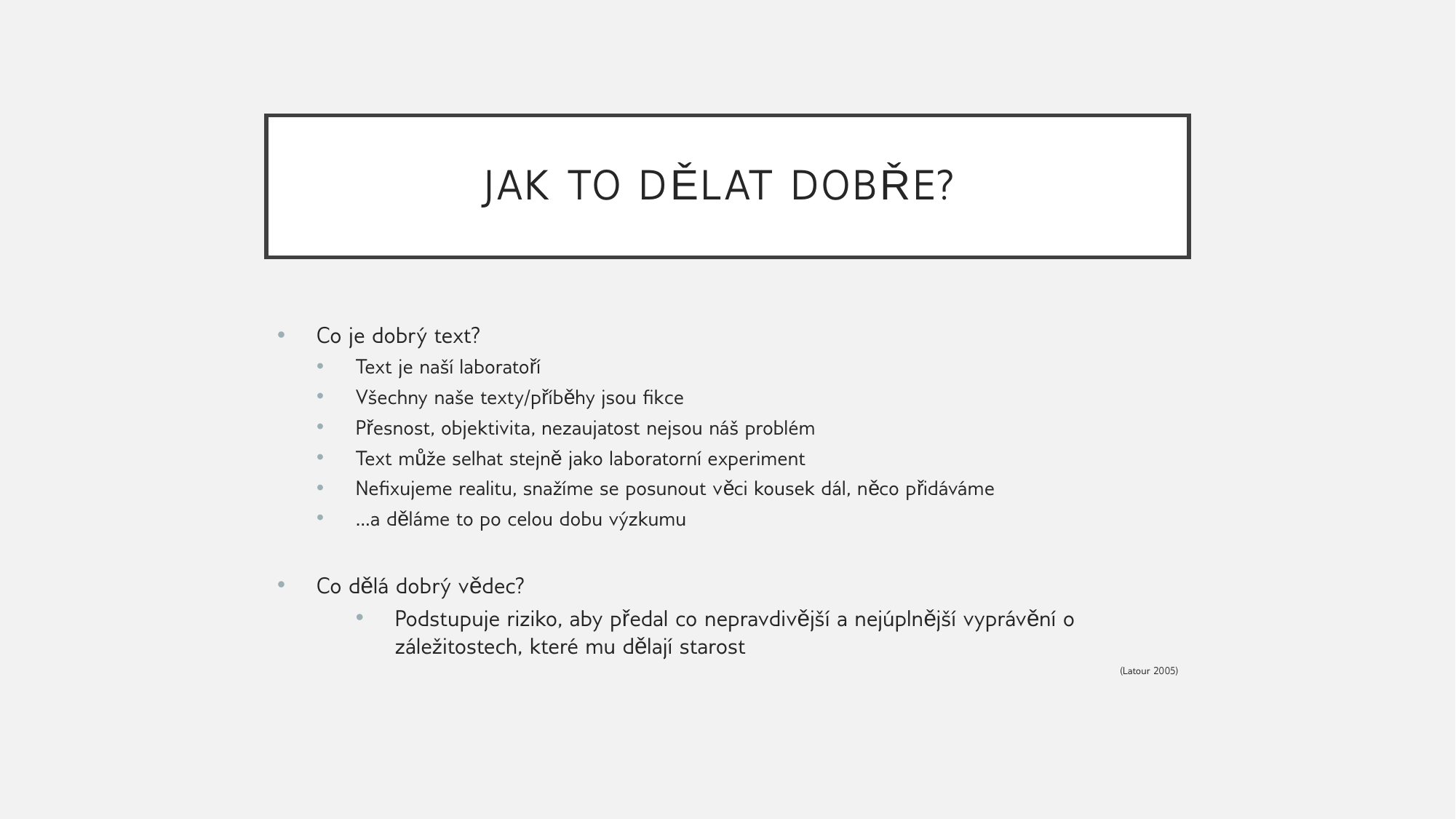

# Jak to dělat dobře?
Co je dobrý text?
Text je naší laboratoří
Všechny naše texty/příběhy jsou fikce
Přesnost, objektivita, nezaujatost nejsou náš problém
Text může selhat stejně jako laboratorní experiment
Nefixujeme realitu, snažíme se posunout věci kousek dál, něco přidáváme
…a děláme to po celou dobu výzkumu

Co dělá dobrý vědec?
Podstupuje riziko, aby předal co nepravdivější a nejúplnější vyprávění o záležitostech, které mu dělají starost
(Latour 2005)